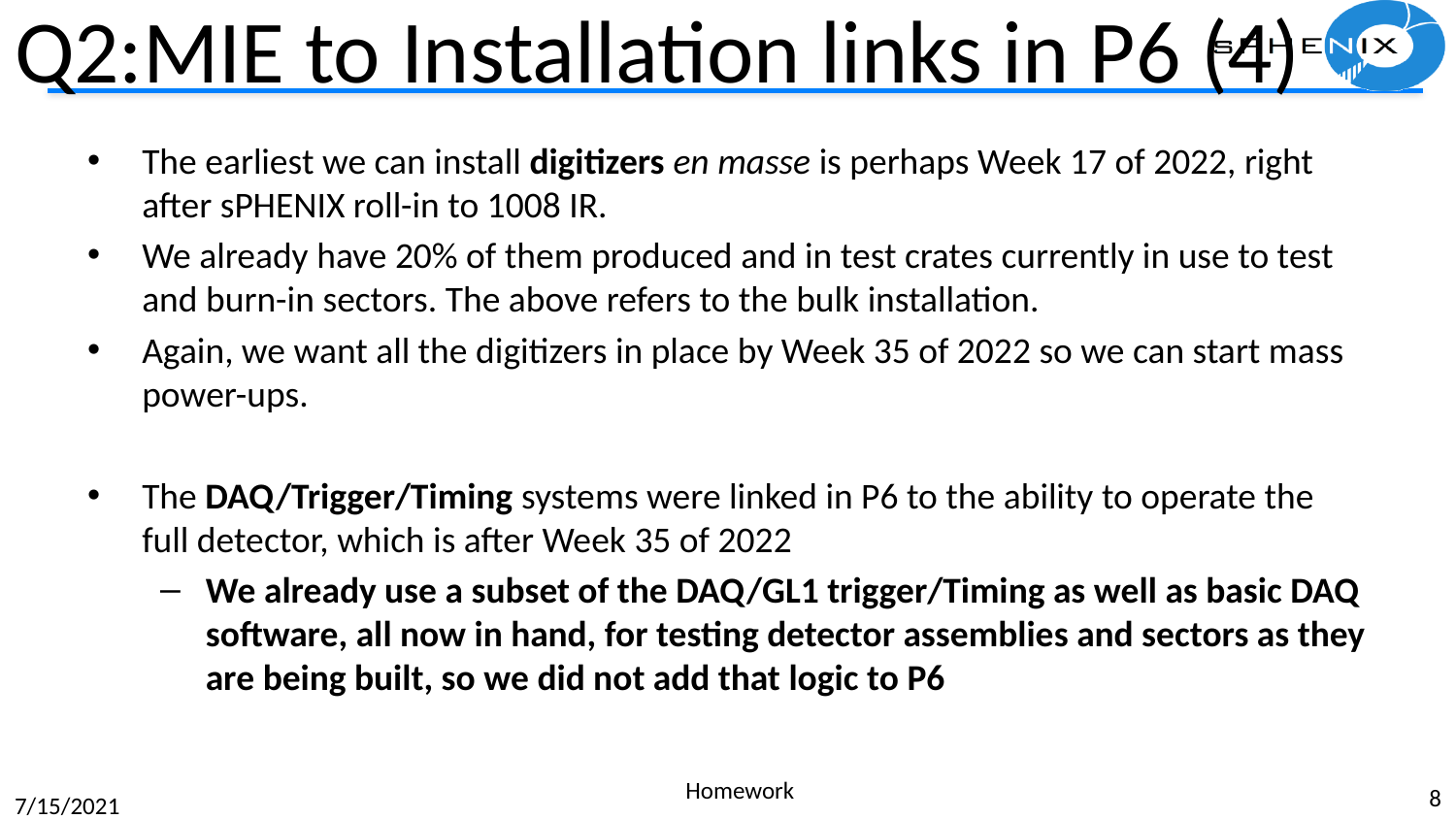

# Q2:MIE to Installation links in P6 (4)
The earliest we can install digitizers en masse is perhaps Week 17 of 2022, right after sPHENIX roll-in to 1008 IR.
We already have 20% of them produced and in test crates currently in use to test and burn-in sectors. The above refers to the bulk installation.
Again, we want all the digitizers in place by Week 35 of 2022 so we can start mass power-ups.

The DAQ/Trigger/Timing systems were linked in P6 to the ability to operate the full detector, which is after Week 35 of 2022
We already use a subset of the DAQ/GL1 trigger/Timing as well as basic DAQ software, all now in hand, for testing detector assemblies and sectors as they are being built, so we did not add that logic to P6

Homework
8
7/15/2021